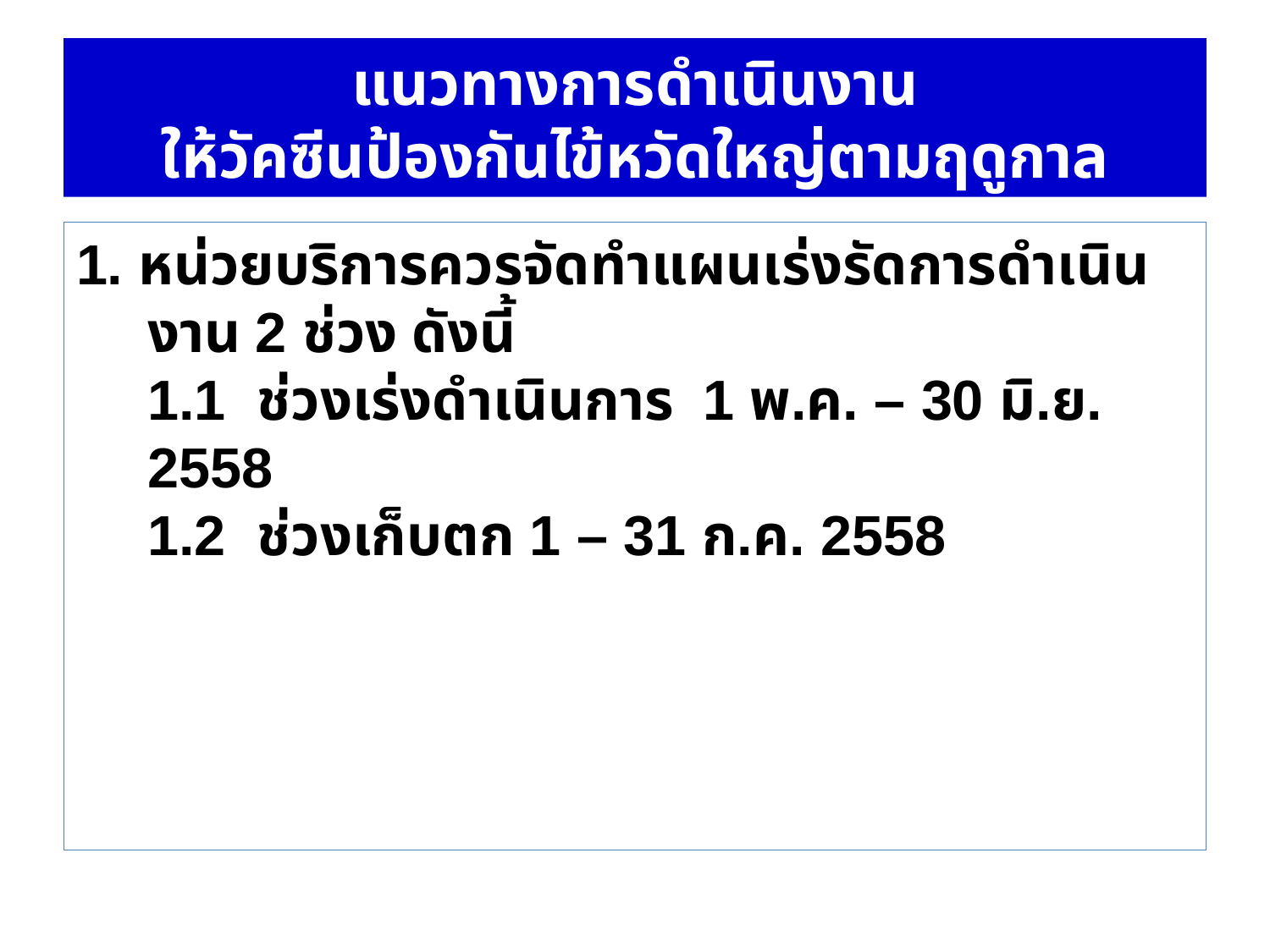

# แนวทางการดำเนินงาน ให้วัคซีนป้องกันไข้หวัดใหญ่ตามฤดูกาล
1. หน่วยบริการควรจัดทำแผนเร่งรัดการดำเนินงาน 2 ช่วง ดังนี้
	1.1  ช่วงเร่งดำเนินการ  1 พ.ค. – 30 มิ.ย. 2558
	1.2  ช่วงเก็บตก 1 – 31 ก.ค. 2558